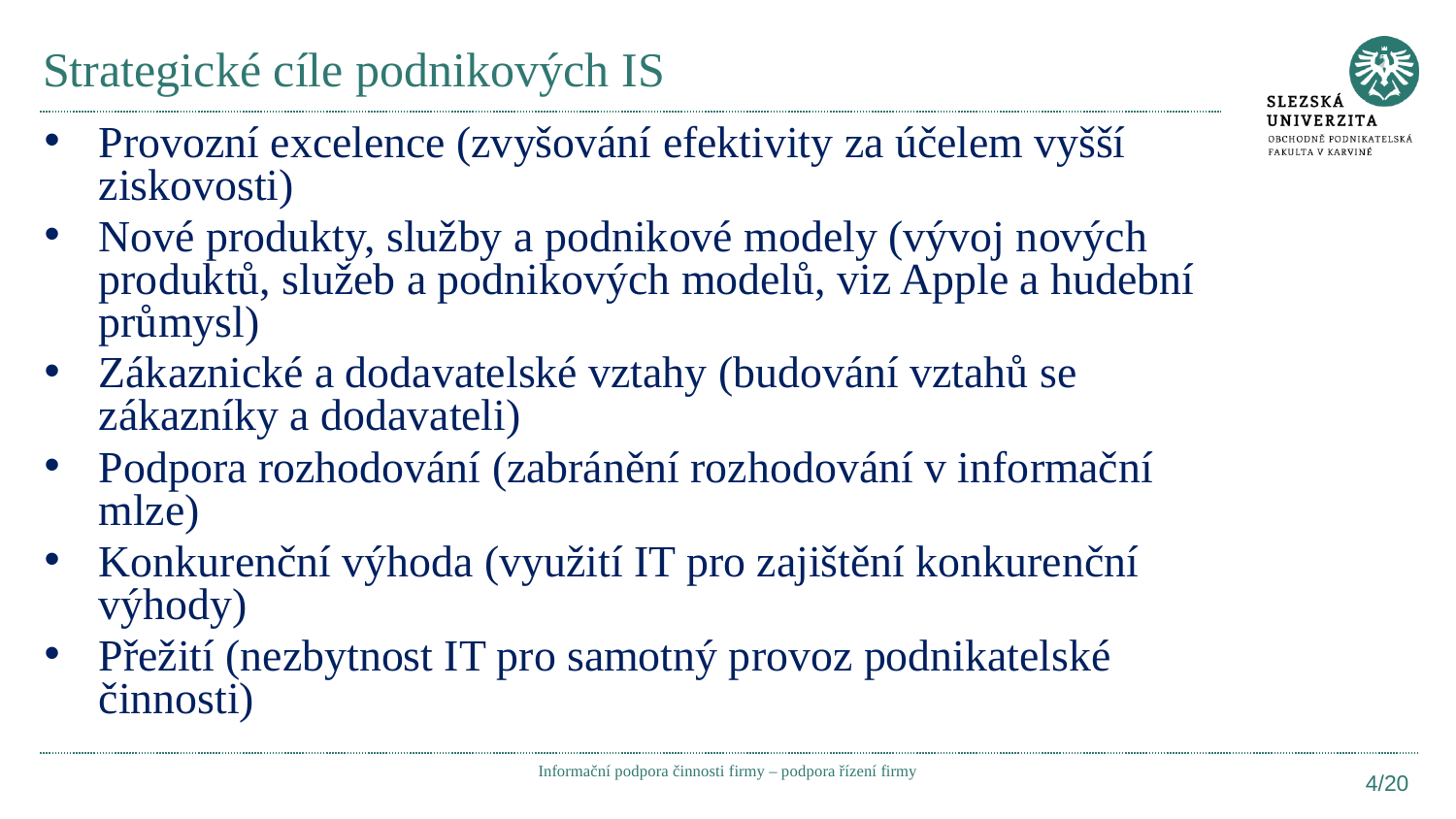

# Strategické cíle podnikových IS
Provozní excelence (zvyšování efektivity za účelem vyšší ziskovosti)
Nové produkty, služby a podnikové modely (vývoj nových produktů, služeb a podnikových modelů, viz Apple a hudební průmysl)
Zákaznické a dodavatelské vztahy (budování vztahů se zákazníky a dodavateli)
Podpora rozhodování (zabránění rozhodování v informační mlze)
Konkurenční výhoda (využití IT pro zajištění konkurenční výhody)
Přežití (nezbytnost IT pro samotný provoz podnikatelské činnosti)
Informační podpora činnosti firmy – podpora řízení firmy
4/20